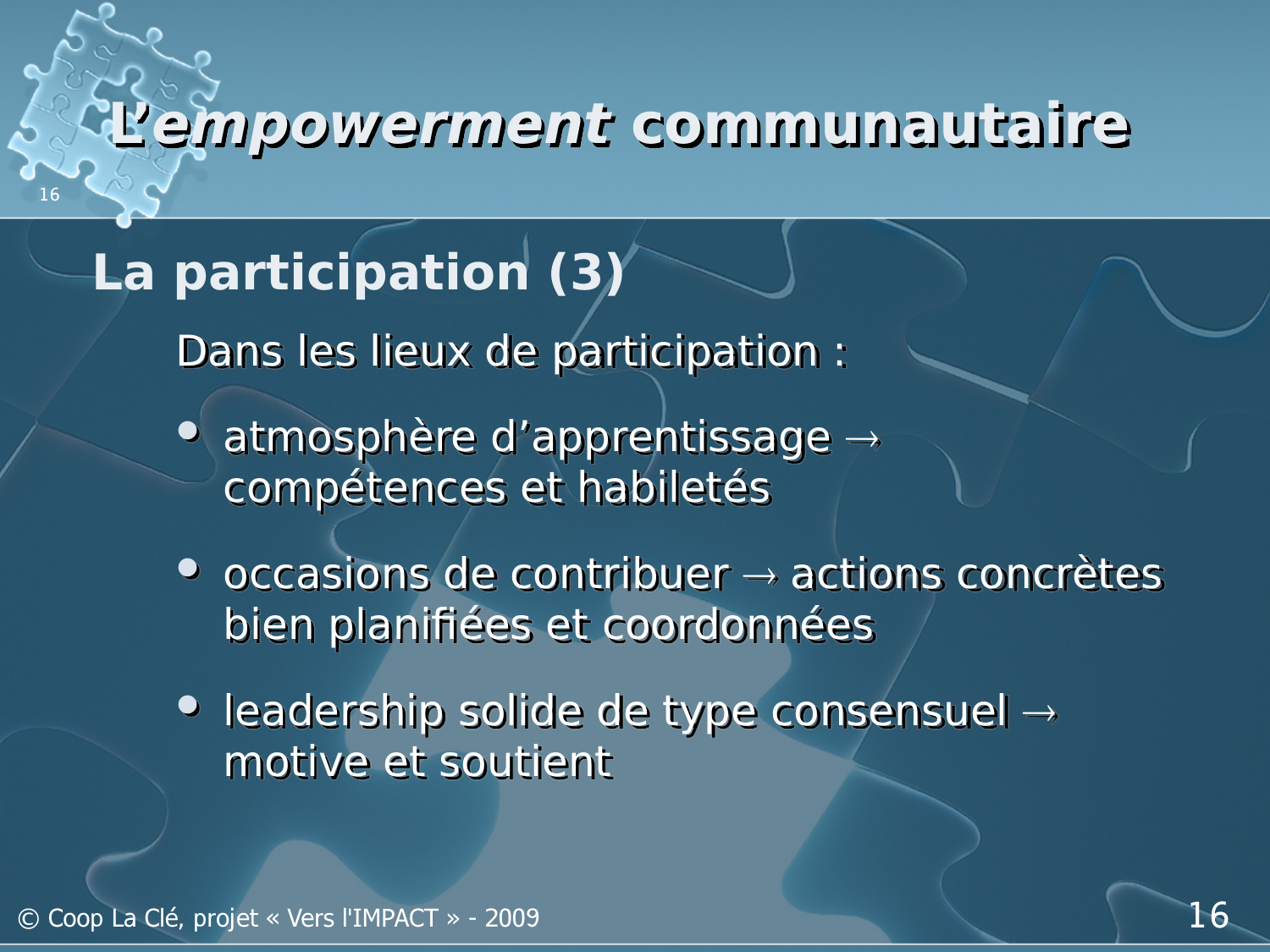

# L’empowerment communautaire
16
La participation (3)
Dans les lieux de participation :
atmosphère d’apprentissage → compétences et habiletés
occasions de contribuer → actions concrètes bien planifiées et coordonnées
leadership solide de type consensuel → motive et soutient
16
© Coop La Clé, projet « Vers l'IMPACT » - 2009